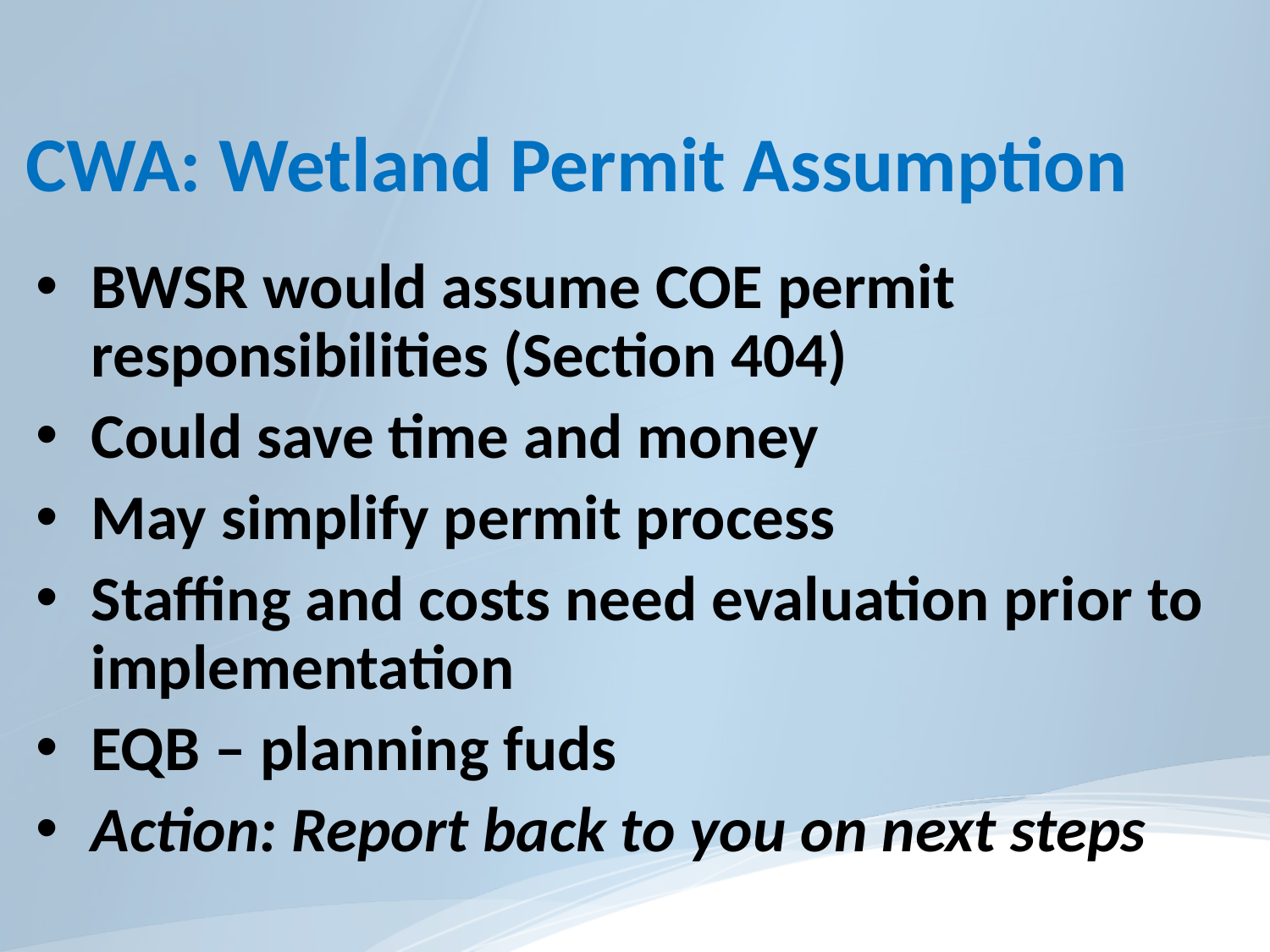

#
CWA: Wetland Permit Assumption

BWSR would assume COE permit responsibilities (Section 404)
Could save time and money
May simplify permit process
Staffing and costs need evaluation prior to implementation
EQB – planning fuds
Action: Report back to you on next steps